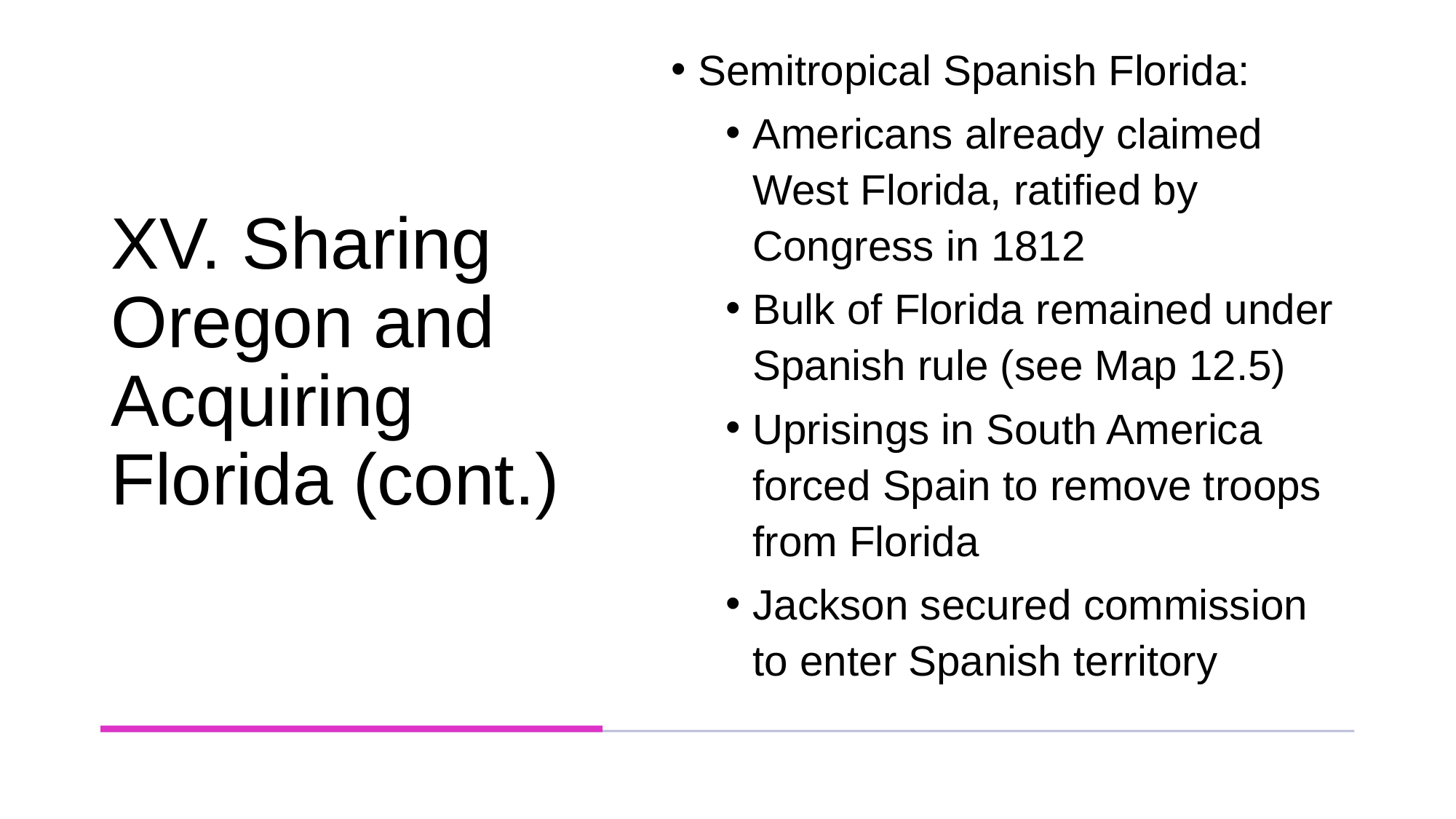

Semitropical Spanish Florida:
Americans already claimed West Florida, ratified by Congress in 1812
Bulk of Florida remained under Spanish rule (see Map 12.5)
Uprisings in South America forced Spain to remove troops from Florida
Jackson secured commission to enter Spanish territory
# XV. Sharing Oregon and Acquiring Florida (cont.)